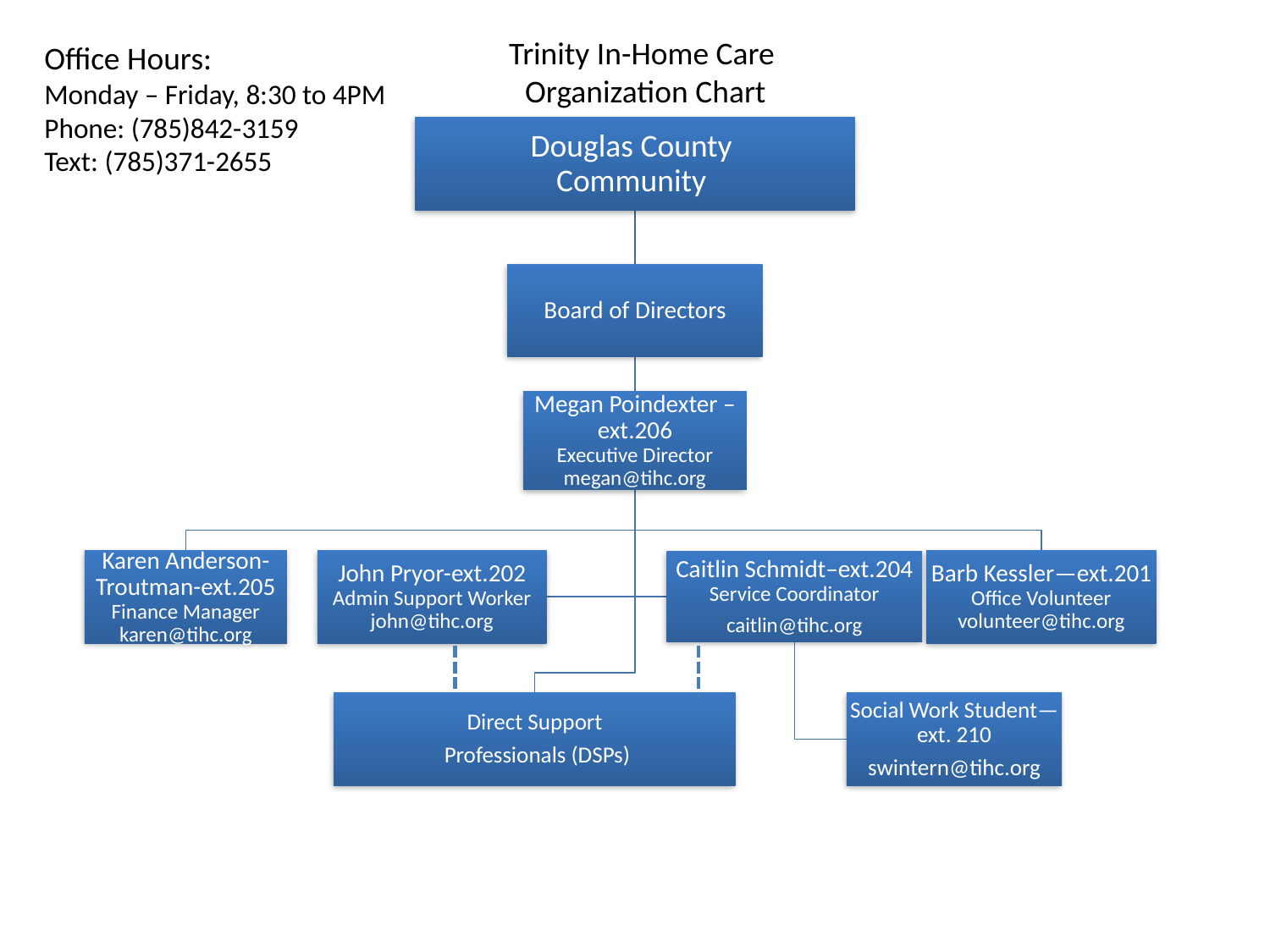

Trinity In-Home Care
Organization Chart
Office Hours:
Monday – Friday, 8:30 to 4PM
Phone: (785)842-3159
Text: (785)371-2655
Douglas County
Community
Board of Directors
Megan Poindexter –ext.206
Executive Director
megan@tihc.org
Direct Support
 Professionals (DSPs)
Barb Kessler—ext.201
Office Volunteer
volunteer@tihc.org
Karen Anderson-Troutman-ext.205
Finance Manager
karen@tihc.org
John Pryor-ext.202
Admin Support Worker
john@tihc.org
Caitlin Schmidt–ext.204
Service Coordinator
caitlin@tihc.org
Social Work Student—ext. 210
swintern@tihc.org